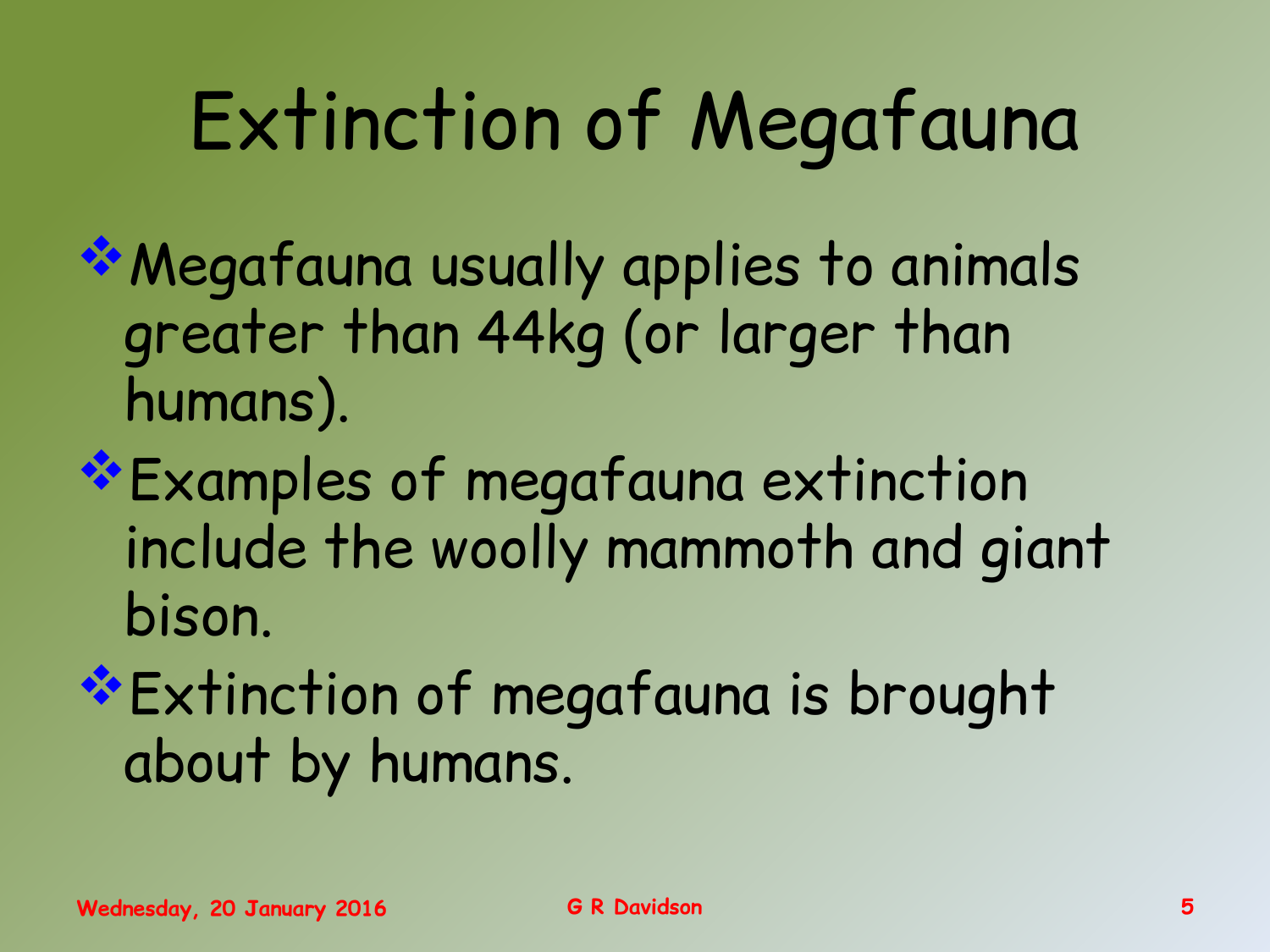

# Extinction of Megafauna
Megafauna usually applies to animals greater than 44kg (or larger than humans).
Examples of megafauna extinction include the woolly mammoth and giant bison.
Extinction of megafauna is brought about by humans.
Wednesday, 20 January 2016
G R Davidson
5